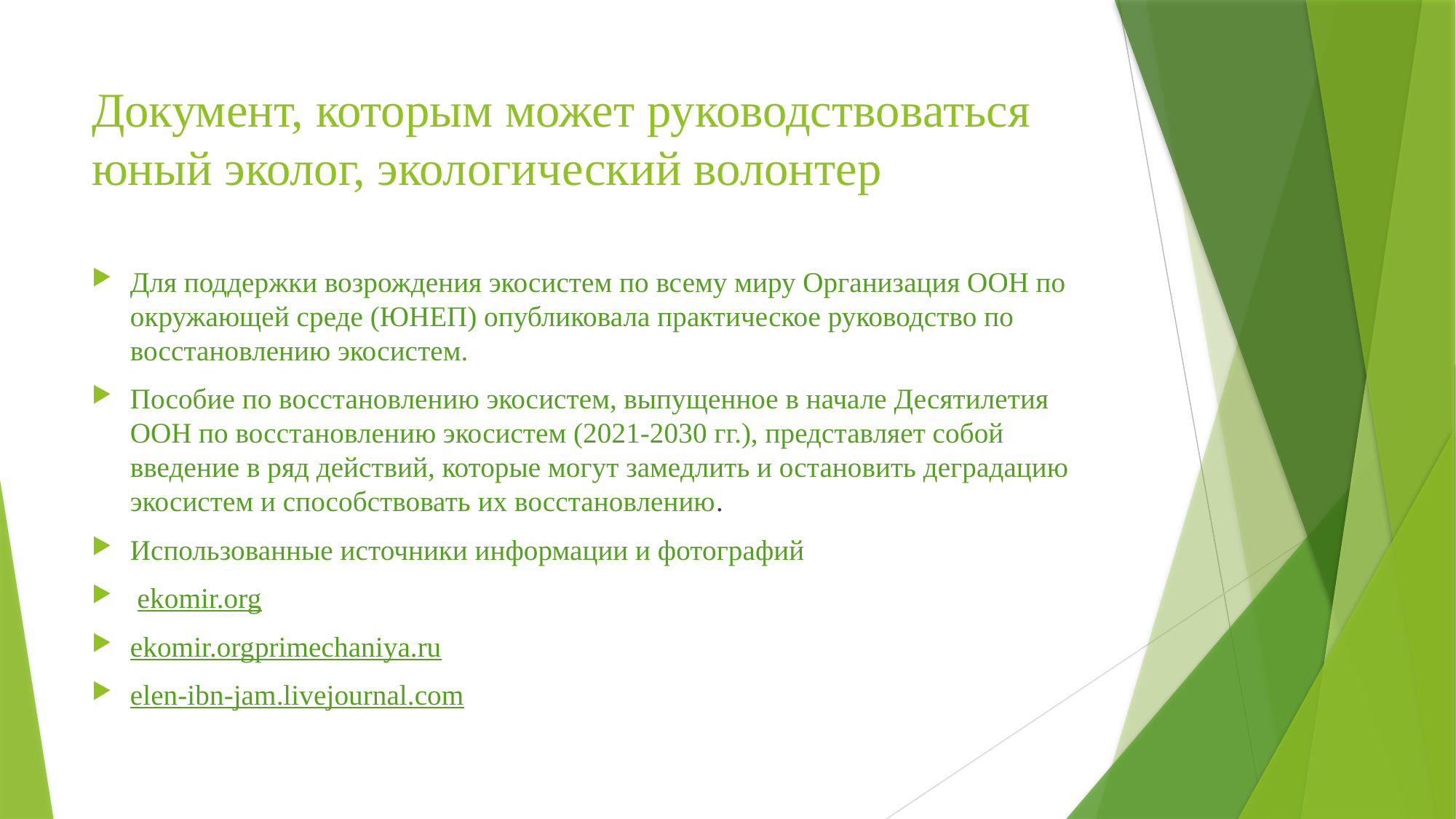

# Документ, которым может руководствоваться юный эколог, экологический волонтер
Для поддержки возрождения экосистем по всему миру Организация ООН по окружающей среде (ЮНЕП) опубликовала практическое руководство по восстановлению экосистем.
Пособие по восстановлению экосистем, выпущенное в начале Десятилетия ООН по восстановлению экосистем (2021-2030 гг.), представляет собой введение в ряд действий, которые могут замедлить и остановить деградацию экосистем и способствовать их восстановлению.
Использованные источники информации и фотографий
 ekomir.org
ekomir.orgprimechaniya.ru
elen-ibn-jam.livejournal.com